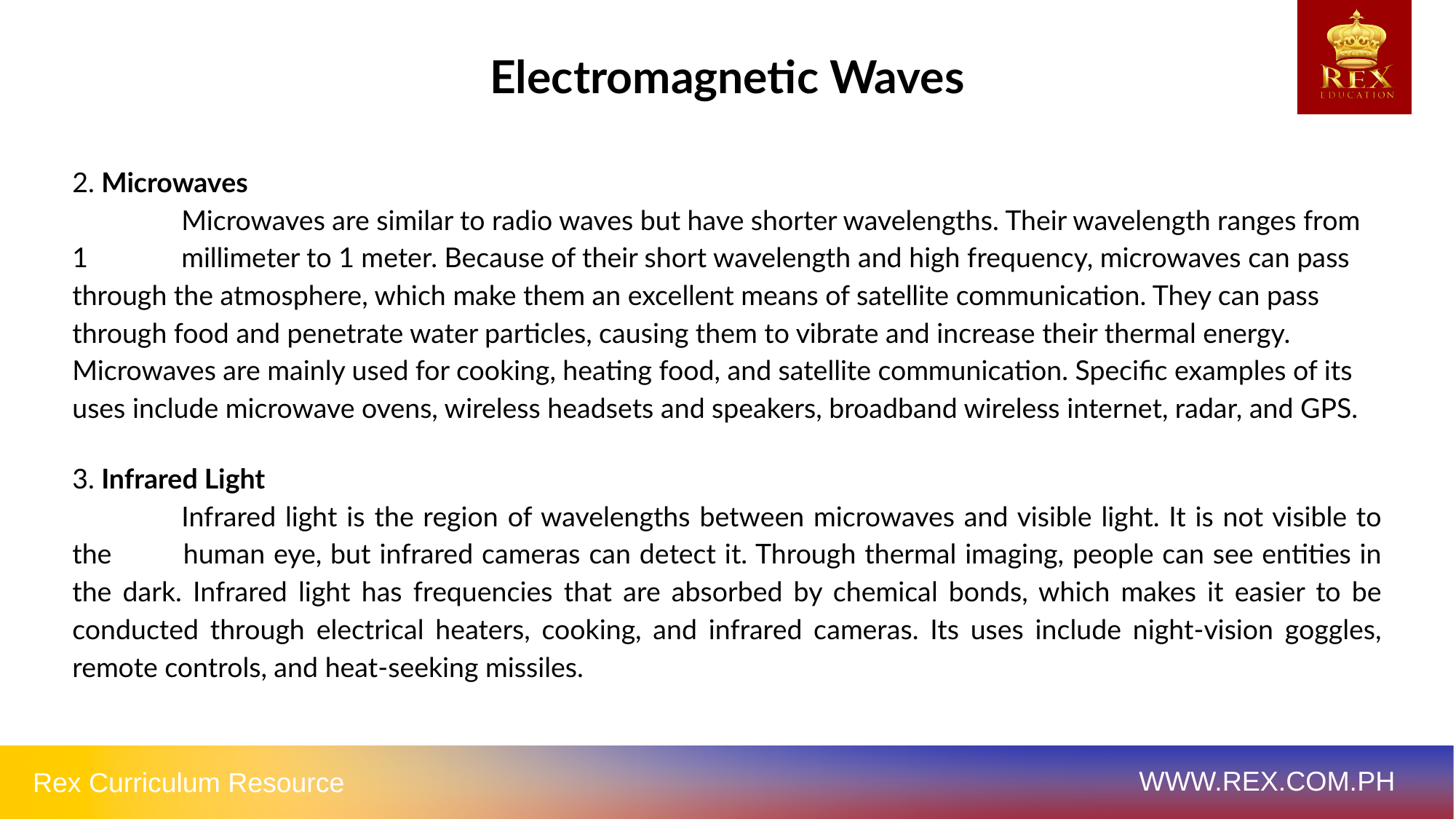

Electromagnetic Waves
2. Microwaves
	Microwaves are similar to radio waves but have shorter wavelengths. Their wavelength ranges from 1 	millimeter to 1 meter. Because of their short wavelength and high frequency, microwaves can pass through the atmosphere, which make them an excellent means of satellite communication. They can pass through food and penetrate water particles, causing them to vibrate and increase their thermal energy. Microwaves are mainly used for cooking, heating food, and satellite communication. Specific examples of its uses include microwave ovens, wireless headsets and speakers, broadband wireless internet, radar, and GPS.
3. Infrared Light
	Infrared light is the region of wavelengths between microwaves and visible light. It is not visible to the 	human eye, but infrared cameras can detect it. Through thermal imaging, people can see entities in the dark. Infrared light has frequencies that are absorbed by chemical bonds, which makes it easier to be conducted through electrical heaters, cooking, and infrared cameras. Its uses include night-vision goggles, remote controls, and heat-seeking missiles.